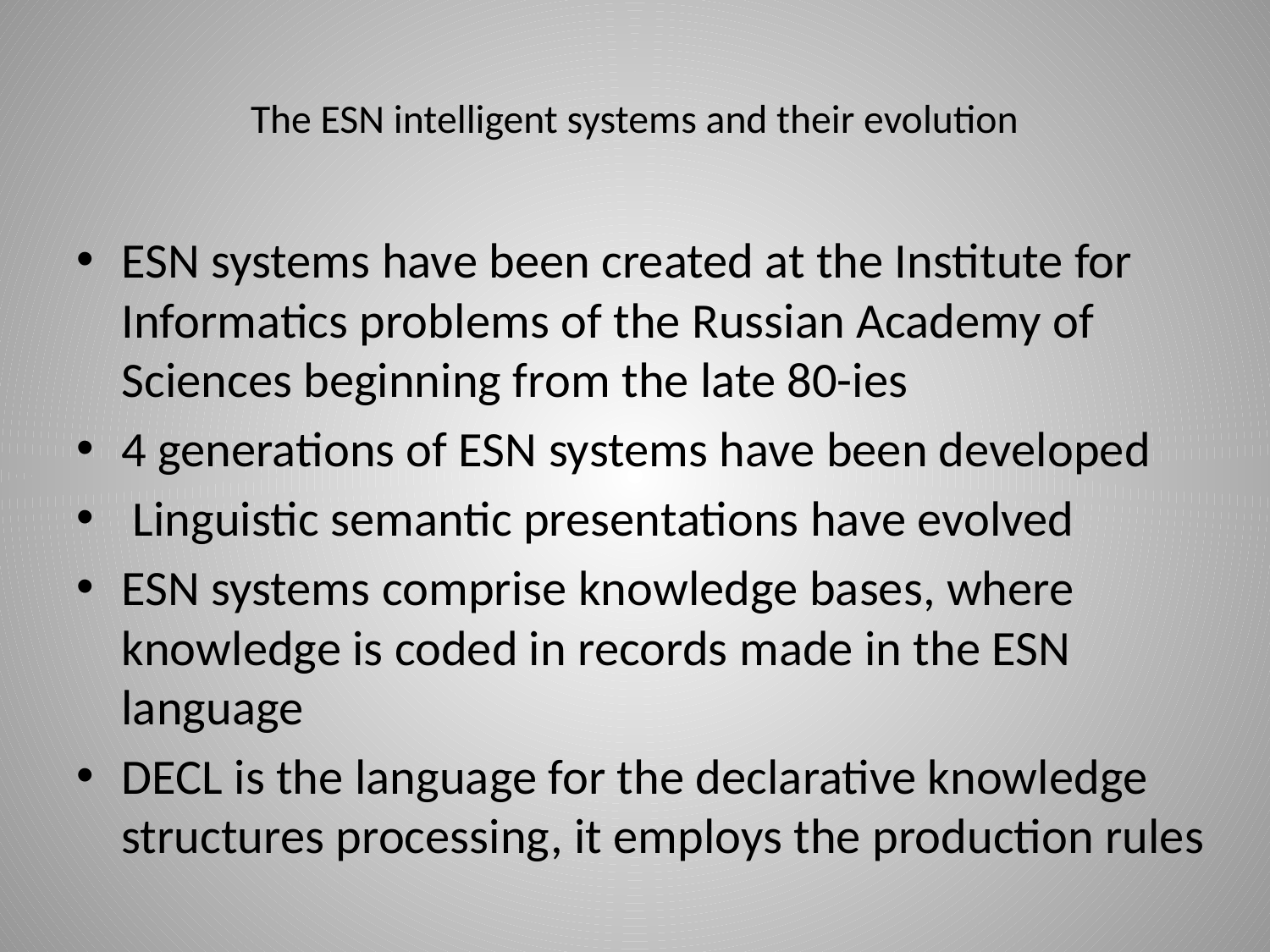

# The ESN intelligent systems and their evolution
ESN systems have been created at the Institute for Informatics problems of the Russian Academy of Sciences beginning from the late 80-ies
4 generations of ESN systems have been developed
 Linguistic semantic presentations have evolved
ESN systems comprise knowledge bases, where knowledge is coded in records made in the ESN language
DECL is the language for the declarative knowledge structures processing, it employs the production rules